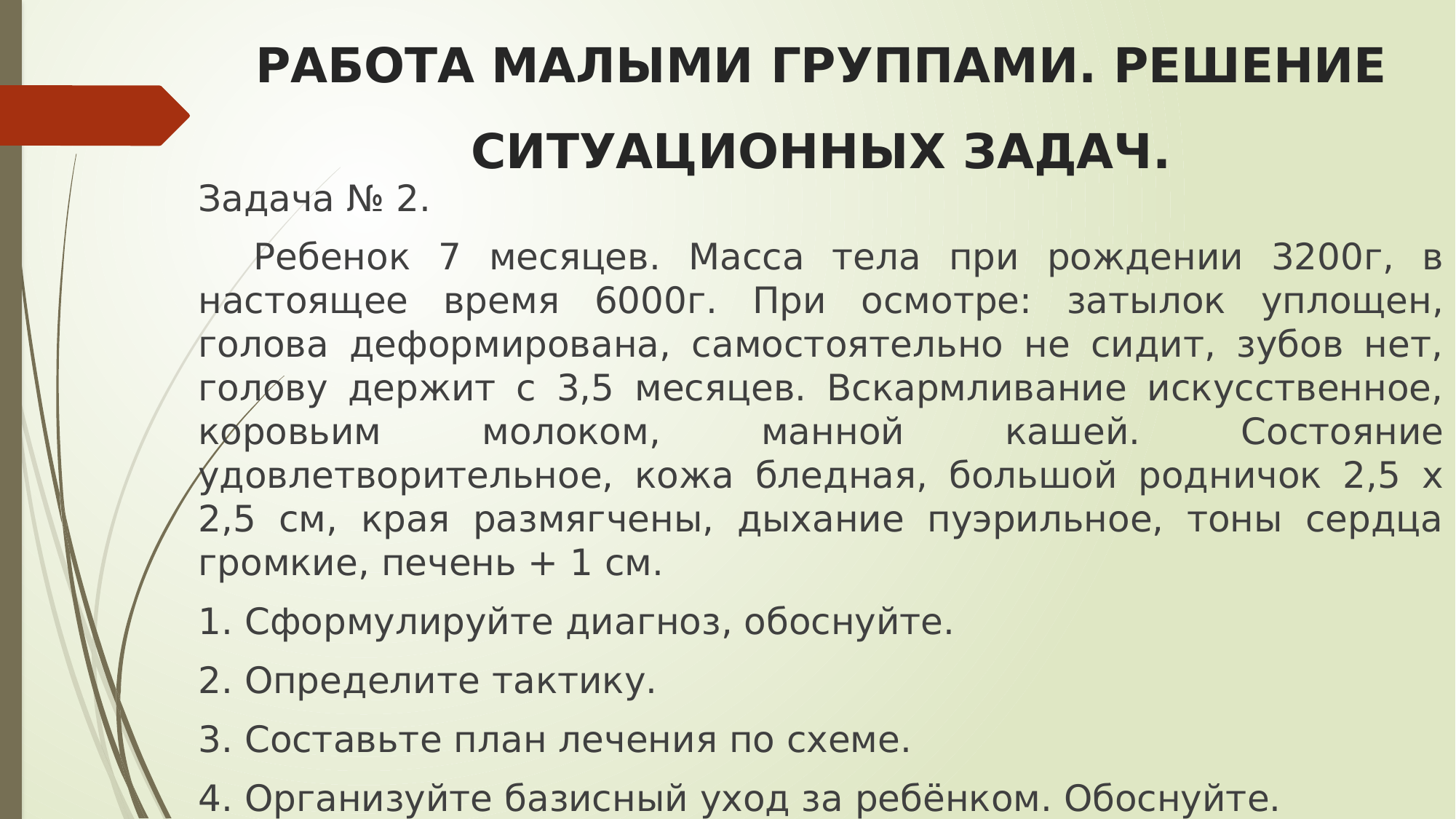

# РАБОТА МАЛЫМИ ГРУППАМИ. РЕШЕНИЕ СИТУАЦИОННЫХ ЗАДАЧ.
Задача № 2.
  Ребенок 7 месяцев. Масса тела при рождении 3200г, в настоящее время 6000г. При осмотре: затылок уплощен, голова деформирована, самостоятельно не сидит, зубов нет, голову держит с 3,5 месяцев. Вскармливание искусственное, коровьим молоком, манной кашей. Состояние удовлетворительное, кожа бледная, большой родничок 2,5 х 2,5 см, края размягчены, дыхание пуэрильное, тоны сердца громкие, печень + 1 см.
1. Сформулируйте диагноз, обоснуйте.
2. Определите тактику.
3. Составьте план лечения по схеме.
4. Организуйте базисный уход за ребёнком. Обоснуйте.